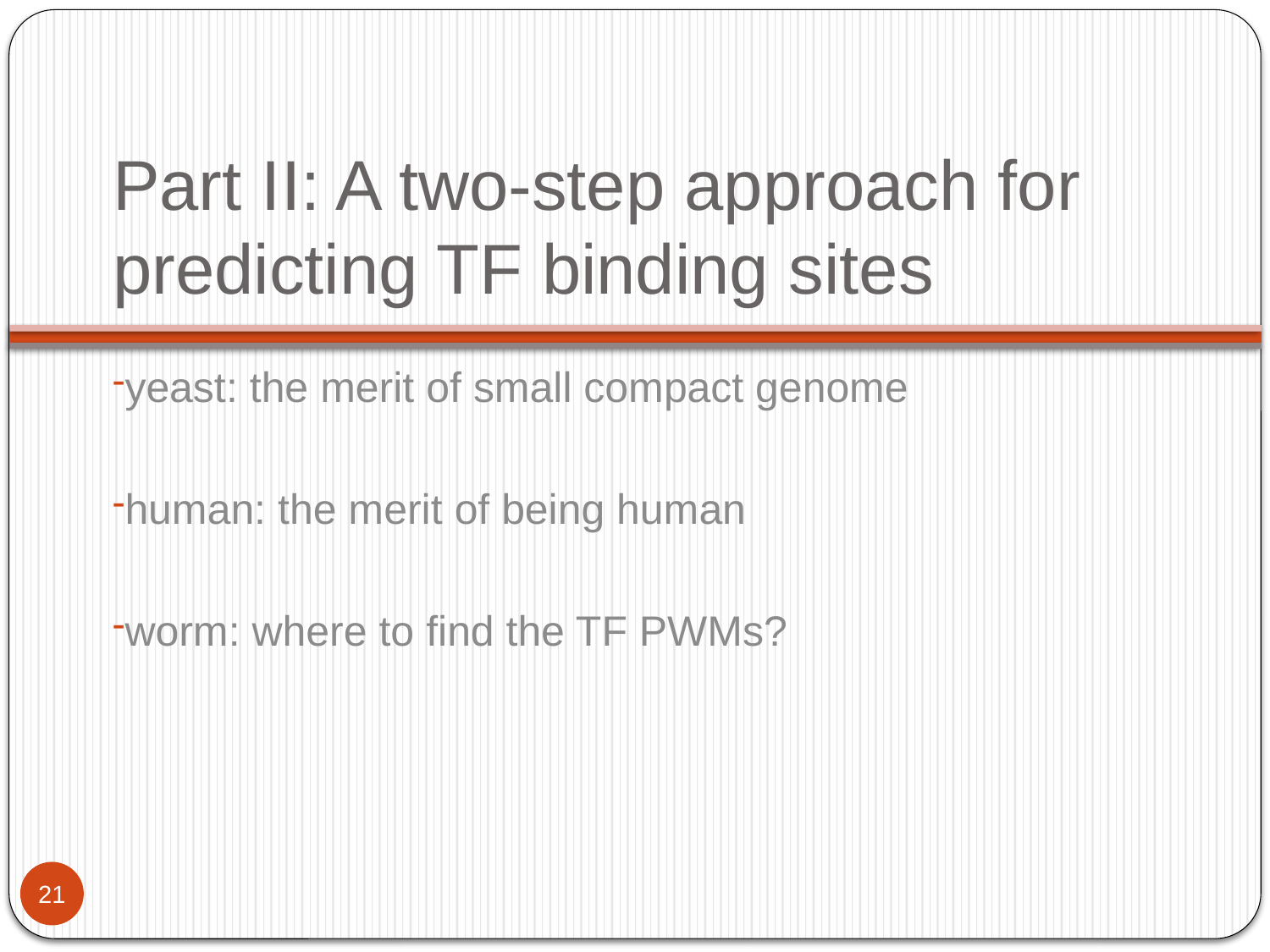

# Part II: A two-step approach for predicting TF binding sites
yeast: the merit of small compact genome

human: the merit of being human

worm: where to find the TF PWMs?
21